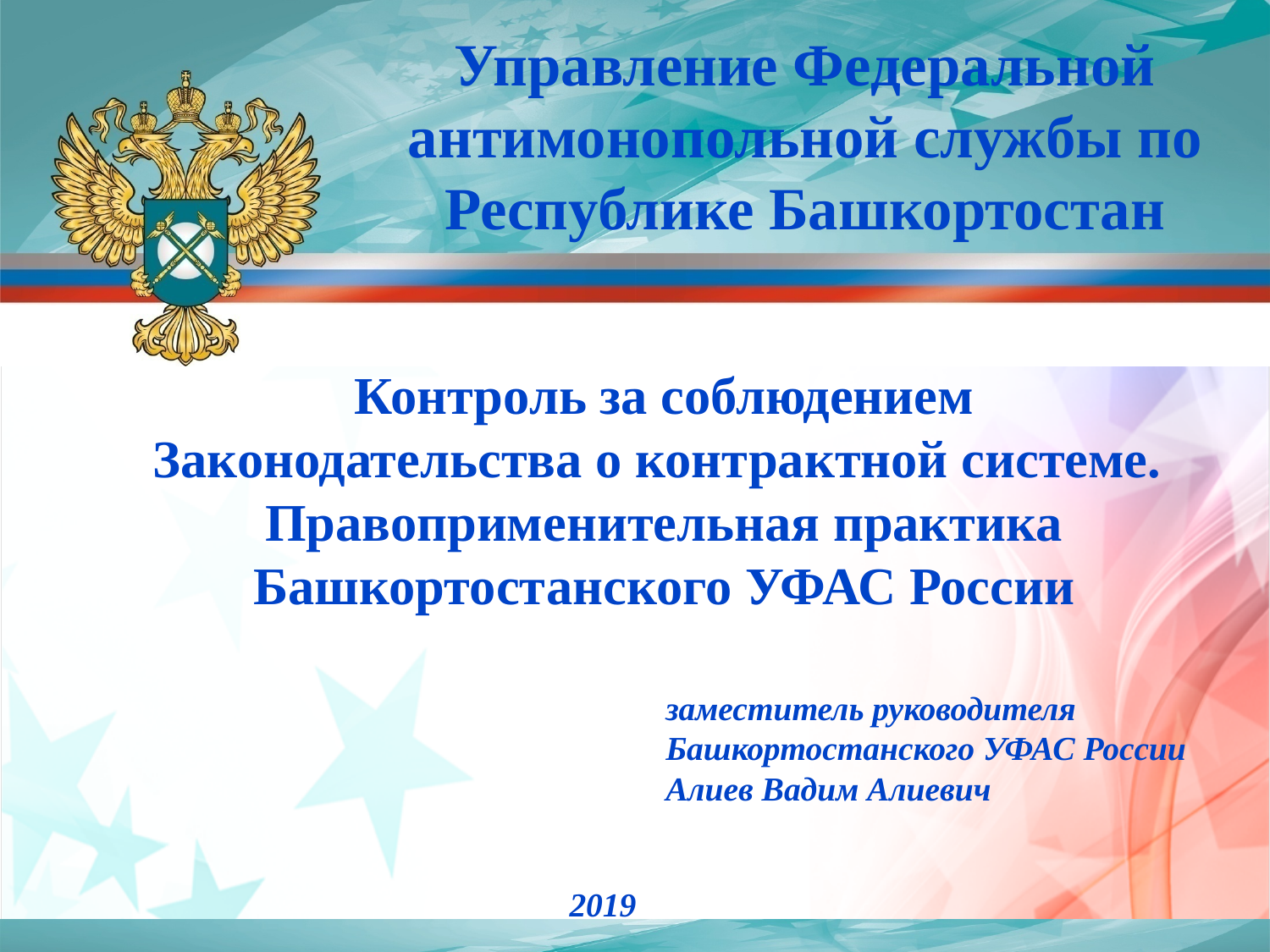

Управление Федеральной антимонопольной службы по Республике Башкортостан
Контроль за соблюдением
Законодательства о контрактной системе.
Правоприменительная практика Башкортостанского УФАС России
заместитель руководителя
Башкортостанского УФАС России
Алиев Вадим Алиевич

2019